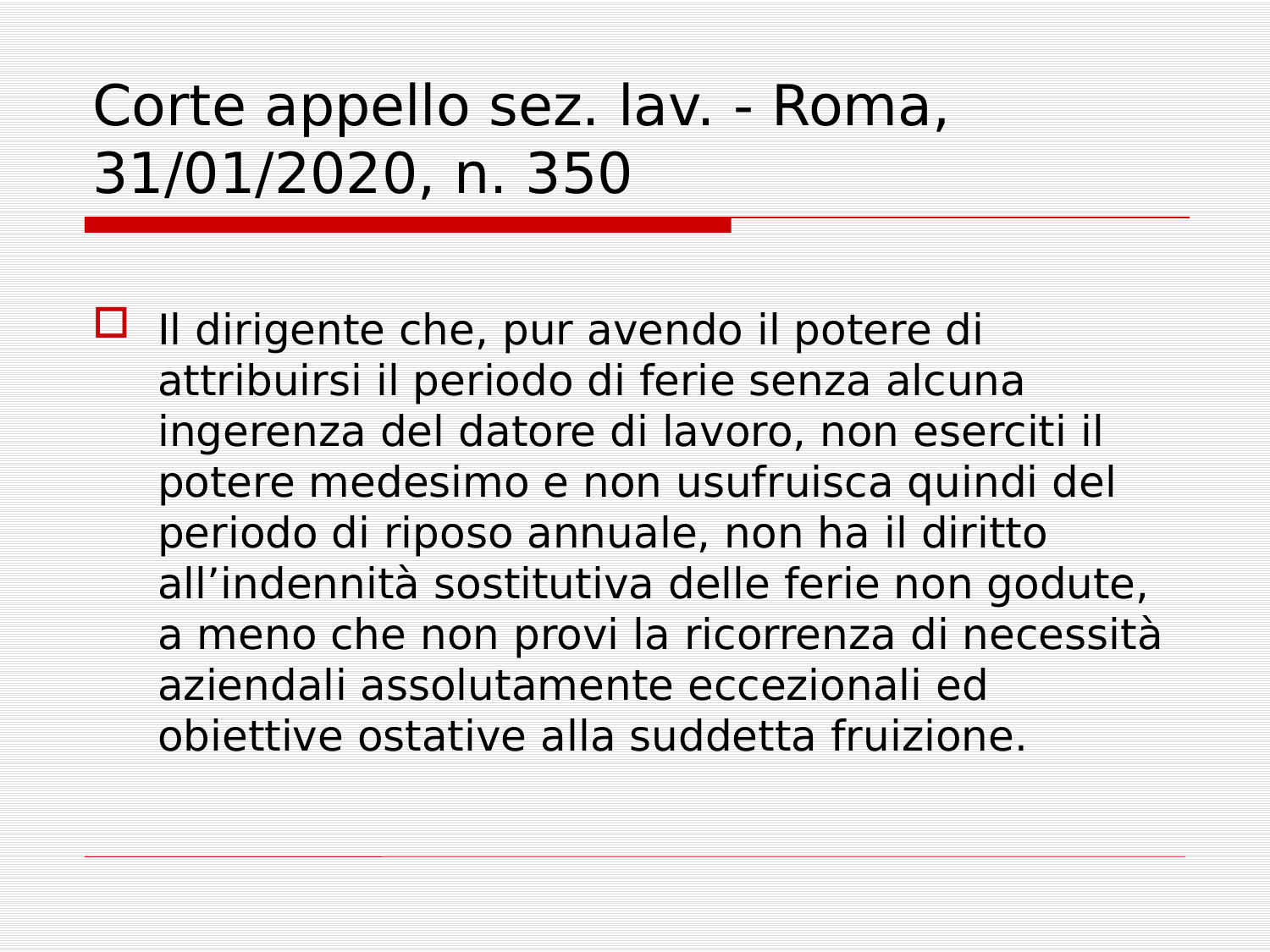

# Corte appello sez. lav. - Roma, 31/01/2020, n. 350
Il dirigente che, pur avendo il potere di attribuirsi il periodo di ferie senza alcuna ingerenza del datore di lavoro, non eserciti il potere medesimo e non usufruisca quindi del periodo di riposo annuale, non ha il diritto all’indennità sostitutiva delle ferie non godute, a meno che non provi la ricorrenza di necessità aziendali assolutamente eccezionali ed obiettive ostative alla suddetta fruizione.